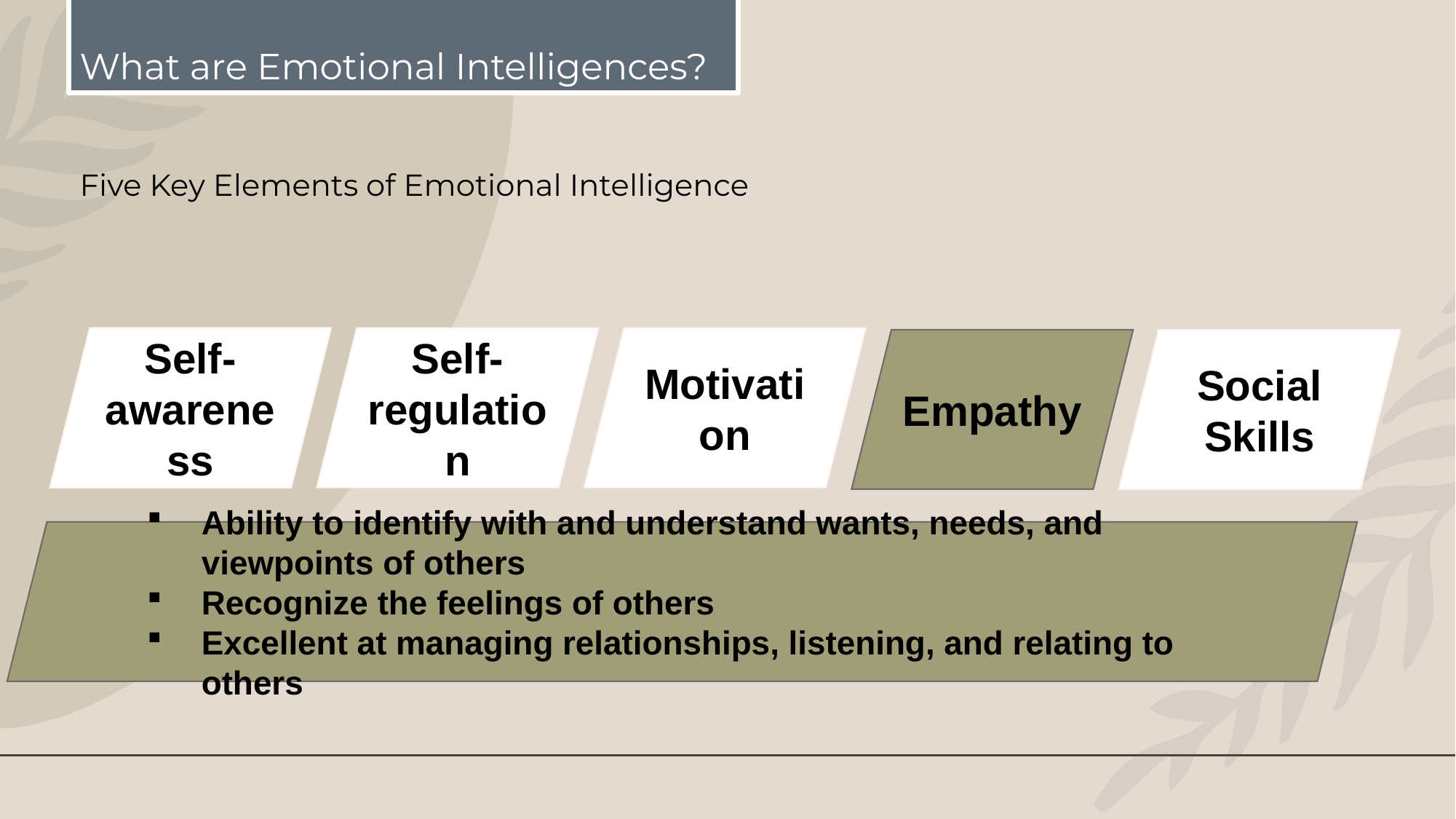

# What are Emotional Intelligences?
Five Key Elements of Emotional Intelligence
Self-awareness
Self-regulation
Motivation
Empathy
Social Skills
Ability to identify with and understand wants, needs, and viewpoints of others
Recognize the feelings of others
Excellent at managing relationships, listening, and relating to others